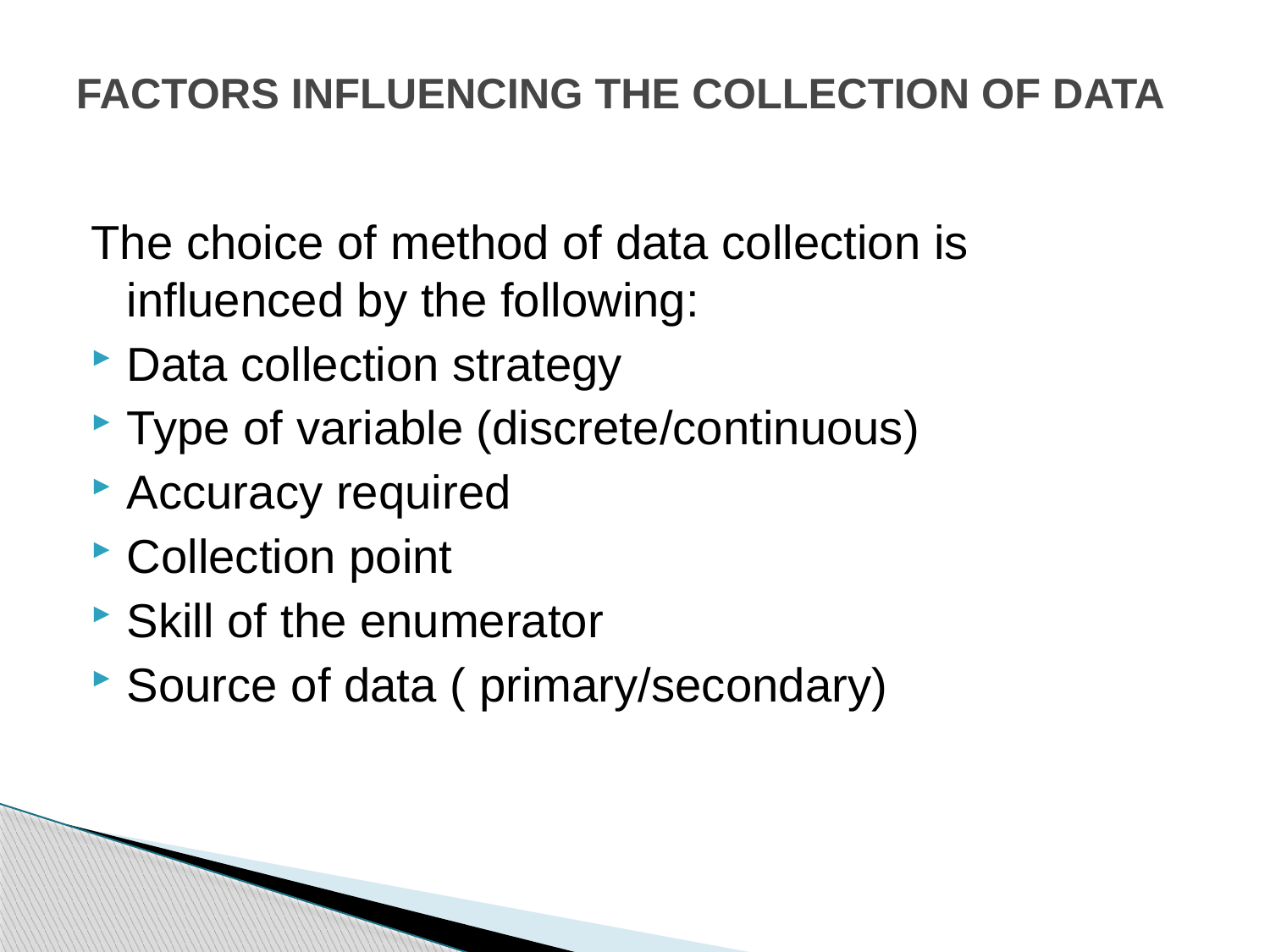

# FACTORS INFLUENCING THE COLLECTION OF DATA
The choice of method of data collection is influenced by the following:
Data collection strategy
Type of variable (discrete/continuous)
Accuracy required
Collection point
Skill of the enumerator
Source of data ( primary/secondary)